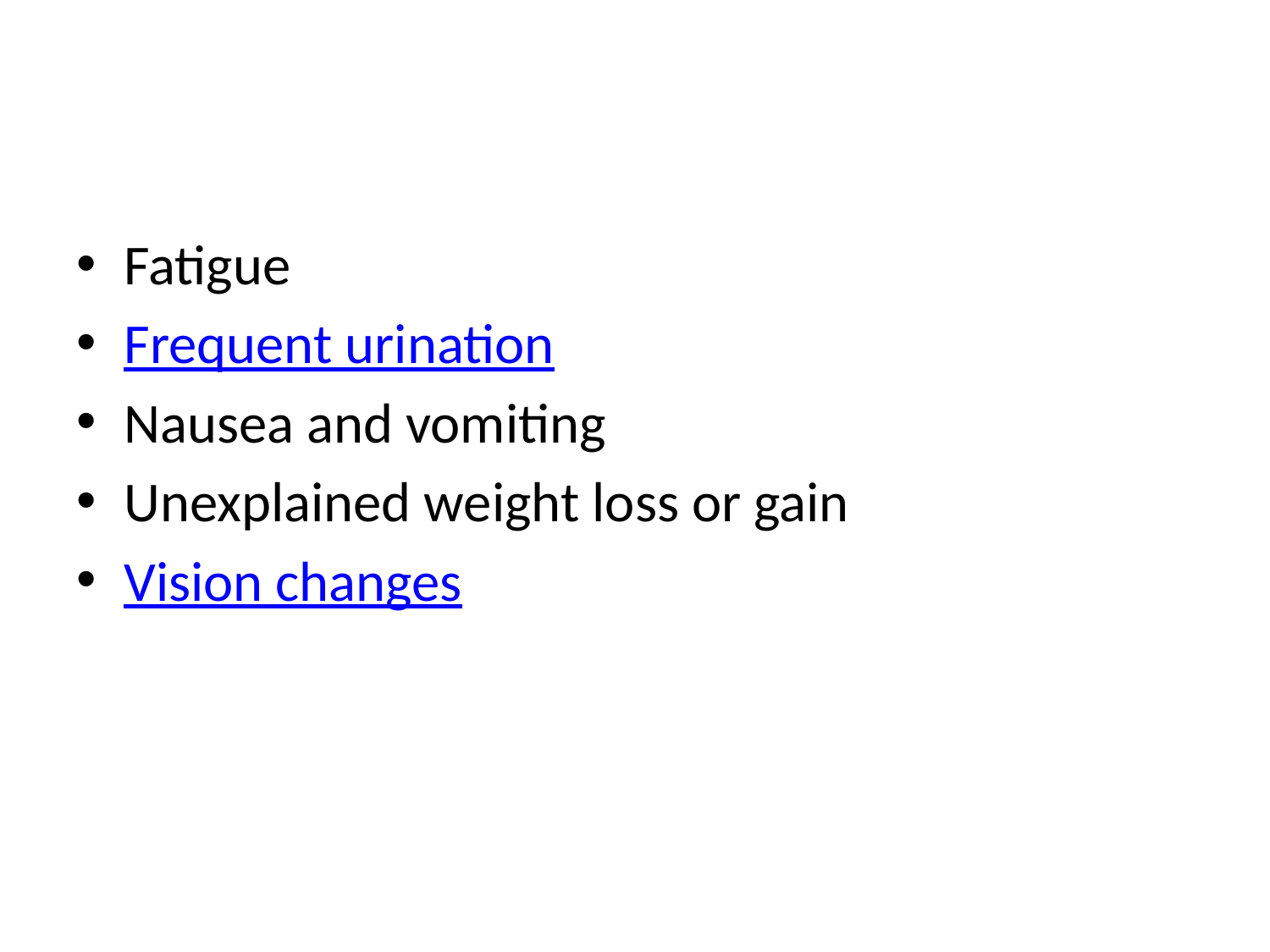

#
Fatigue
Frequent urination
Nausea and vomiting
Unexplained weight loss or gain
Vision changes